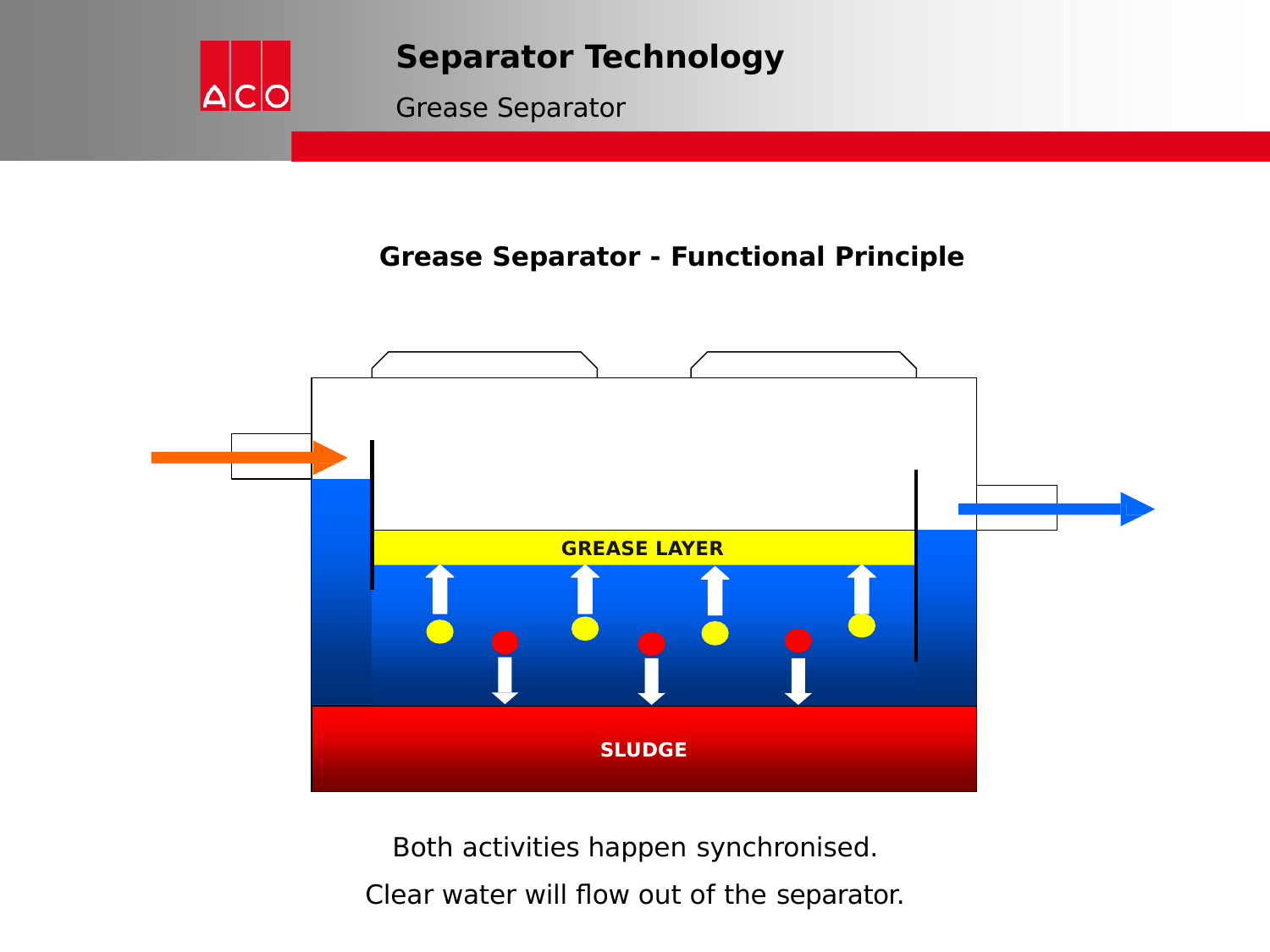

# Separator Technology
Grease Separator
Grease Separator - Functional Principle

GREASE LAYER

SLUDGE
Both activities happen synchronised.
Clear water will flow out of the separator.